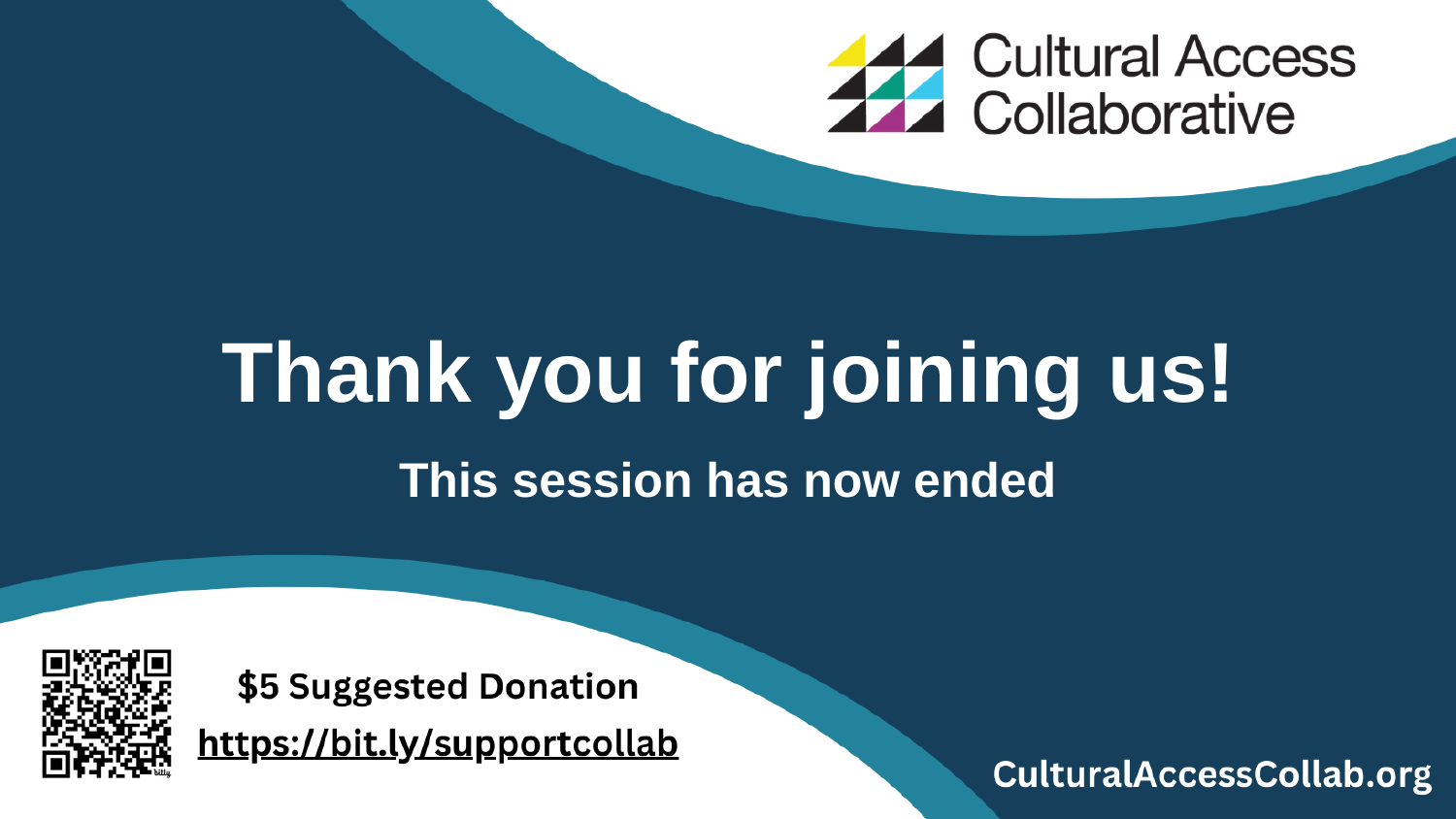

Thank you for joining us!
This session has now ended